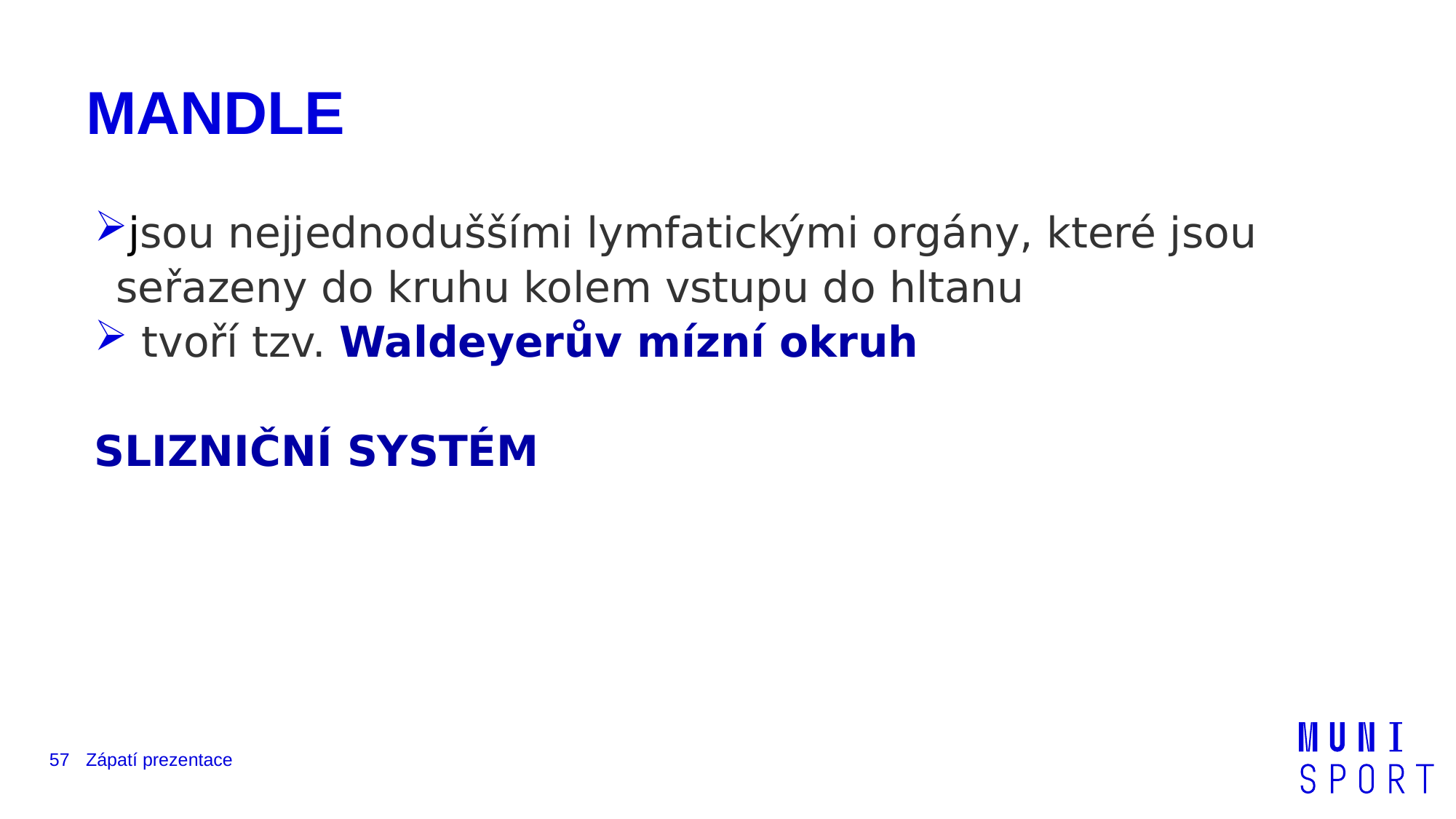

# MANDLE
jsou nejjednoduššími lymfatickými orgány, které jsou seřazeny do kruhu kolem vstupu do hltanu
 tvoří tzv. Waldeyerův mízní okruh

SLIZNIČNÍ SYSTÉM

57
Zápatí prezentace